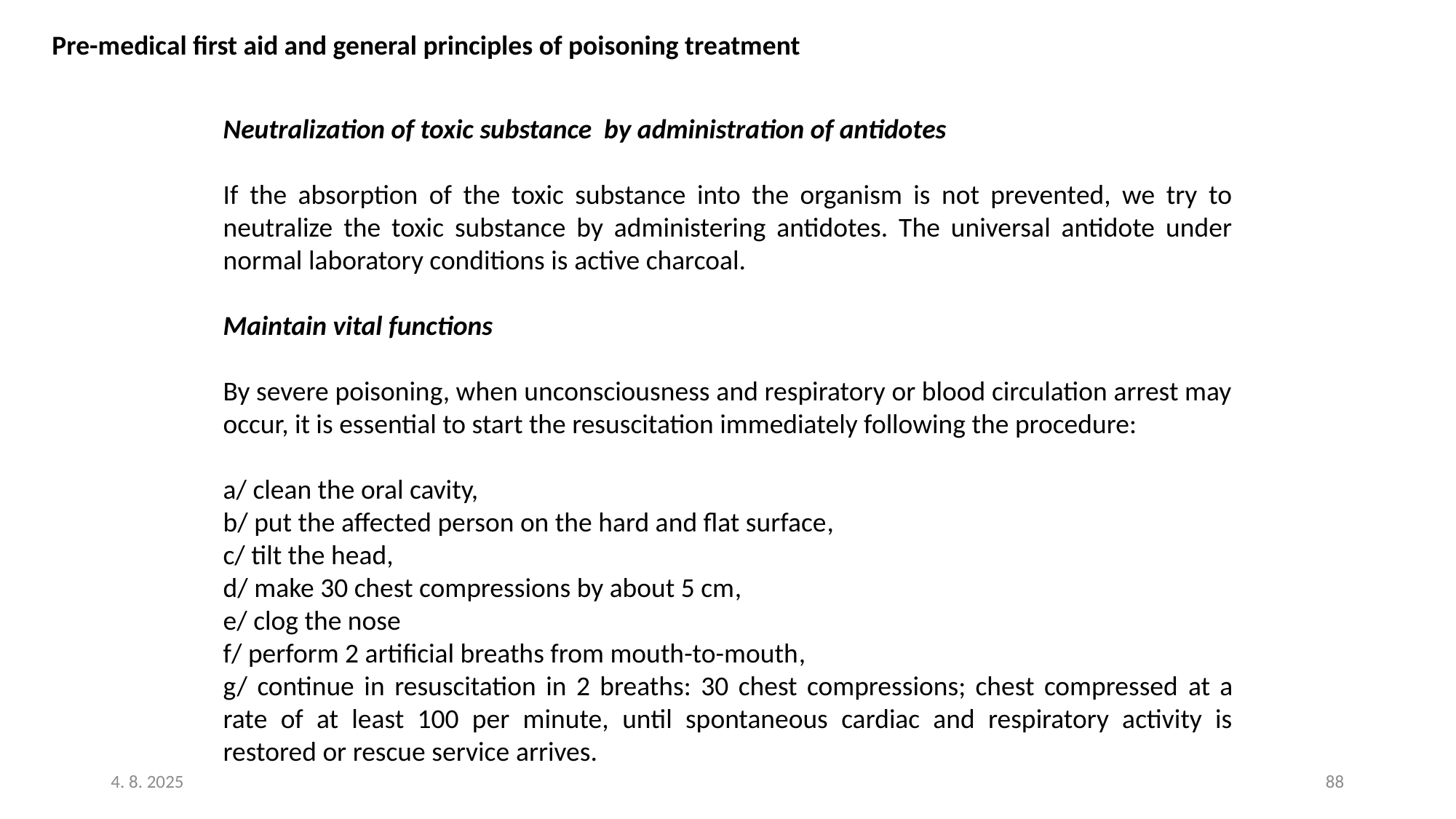

Pre-medical first aid and general principles of poisoning treatment
Neutralization of toxic substance  by administration of antidotes

If the absorption of the toxic substance into the organism is not prevented, we try to neutralize the toxic substance by administering antidotes. The universal antidote under normal laboratory conditions is active charcoal.

Maintain vital functions

By severe poisoning, when unconsciousness and respiratory or blood circulation arrest may occur, it is essential to start the resuscitation immediately following the procedure:

a/ clean the oral cavity,
b/ put the affected person on the hard and flat surface,
c/ tilt the head,
d/ make 30 chest compressions by about 5 cm,
e/ clog the nose
f/ perform 2 artificial breaths from mouth-to-mouth,
g/ continue in resuscitation in 2 breaths: 30 chest compressions; chest compressed at a rate of at least 100 per minute, until spontaneous cardiac and respiratory activity is restored or rescue service arrives.
4. 8. 2025
88